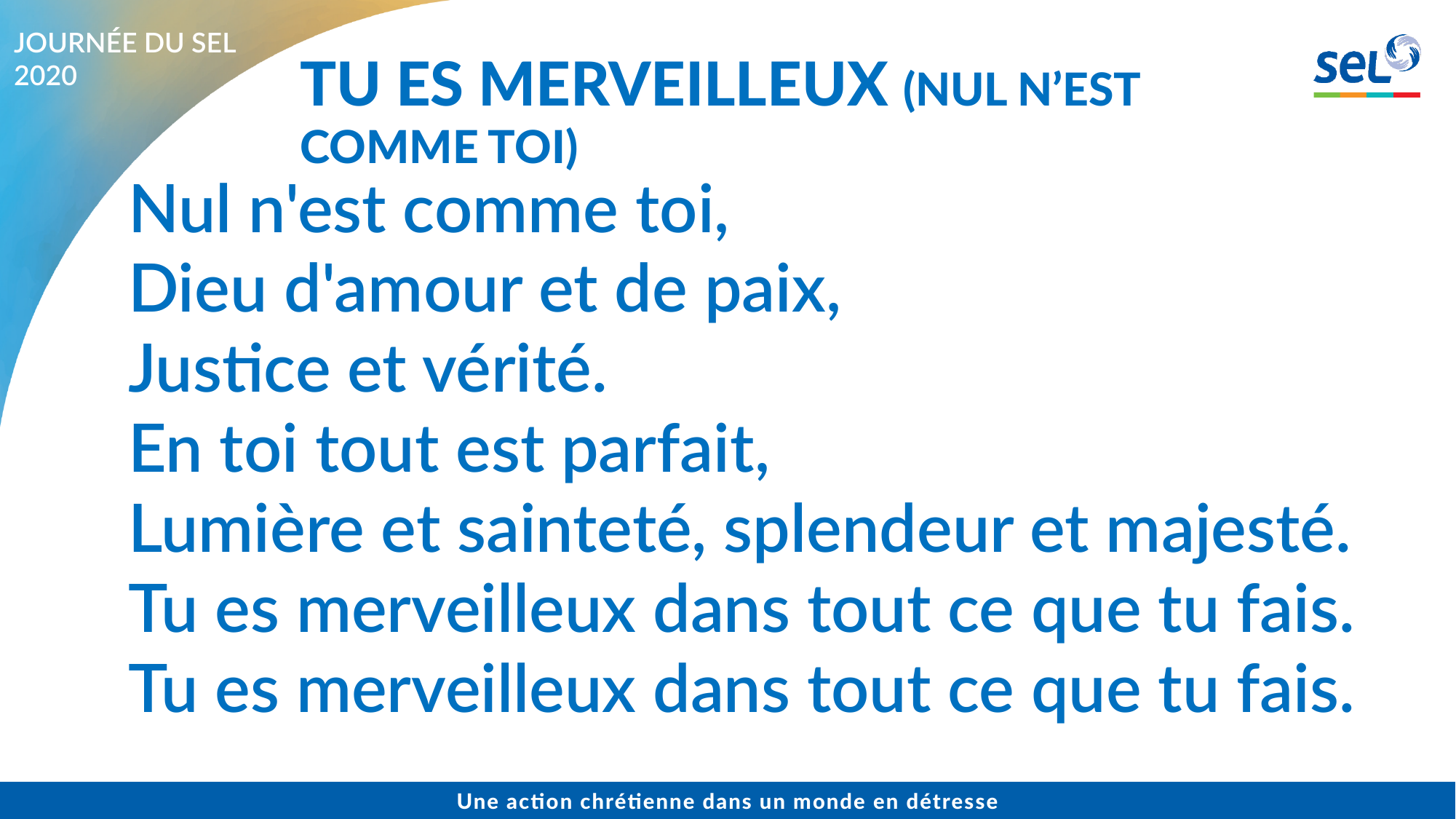

# Tu es merveilleux (Nul n’est comme toi)
Nul n'est comme toi,
Dieu d'amour et de paix,
Justice et vérité.
En toi tout est parfait,
Lumière et sainteté, splendeur et majesté.
Tu es merveilleux dans tout ce que tu fais.
Tu es merveilleux dans tout ce que tu fais.